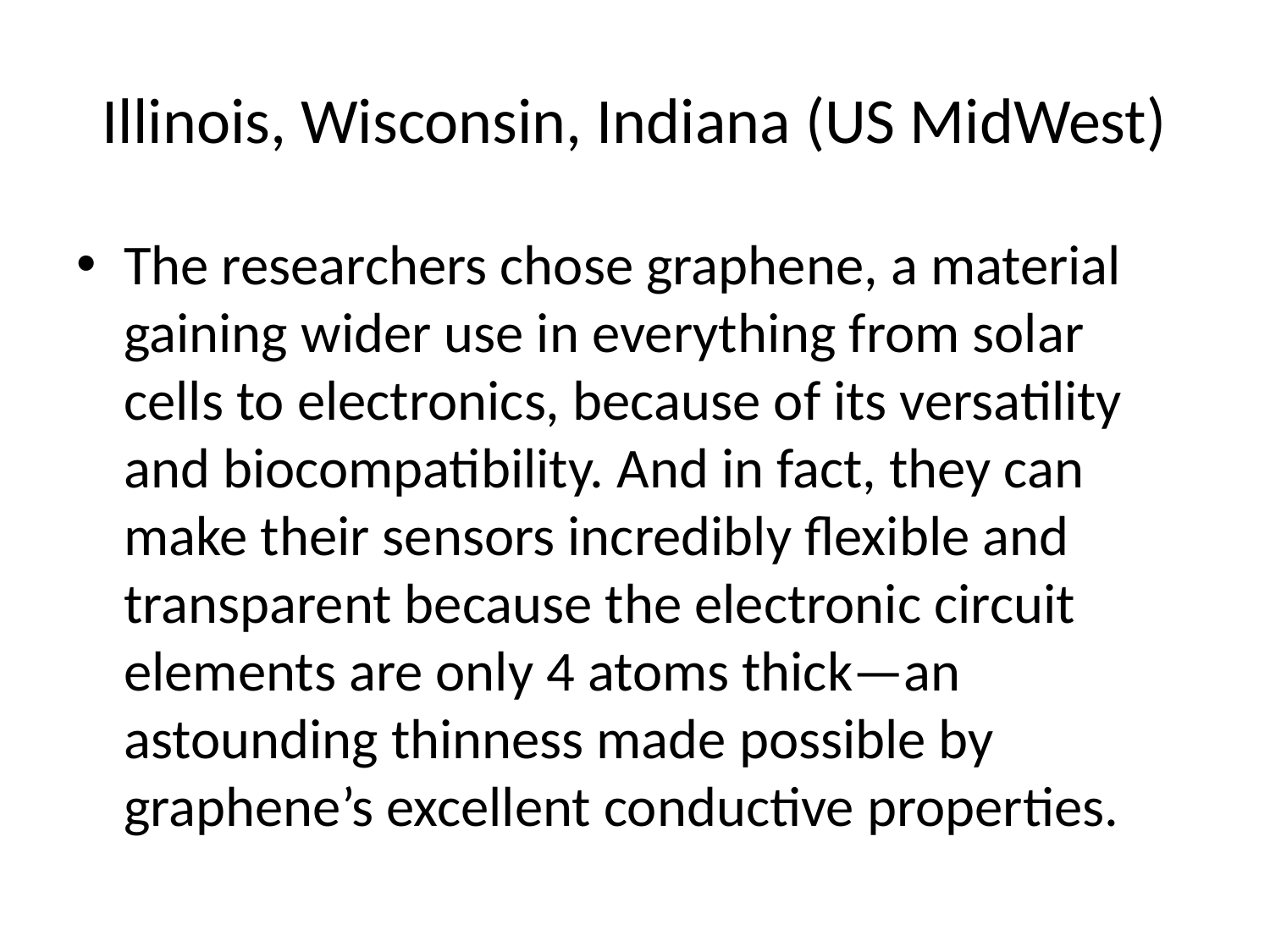

# Illinois, Wisconsin, Indiana (US MidWest)
The researchers chose graphene, a material gaining wider use in everything from solar cells to electronics, because of its versatility and biocompatibility. And in fact, they can make their sensors incredibly flexible and transparent because the electronic circuit elements are only 4 atoms thick—an astounding thinness made possible by graphene’s excellent conductive properties.